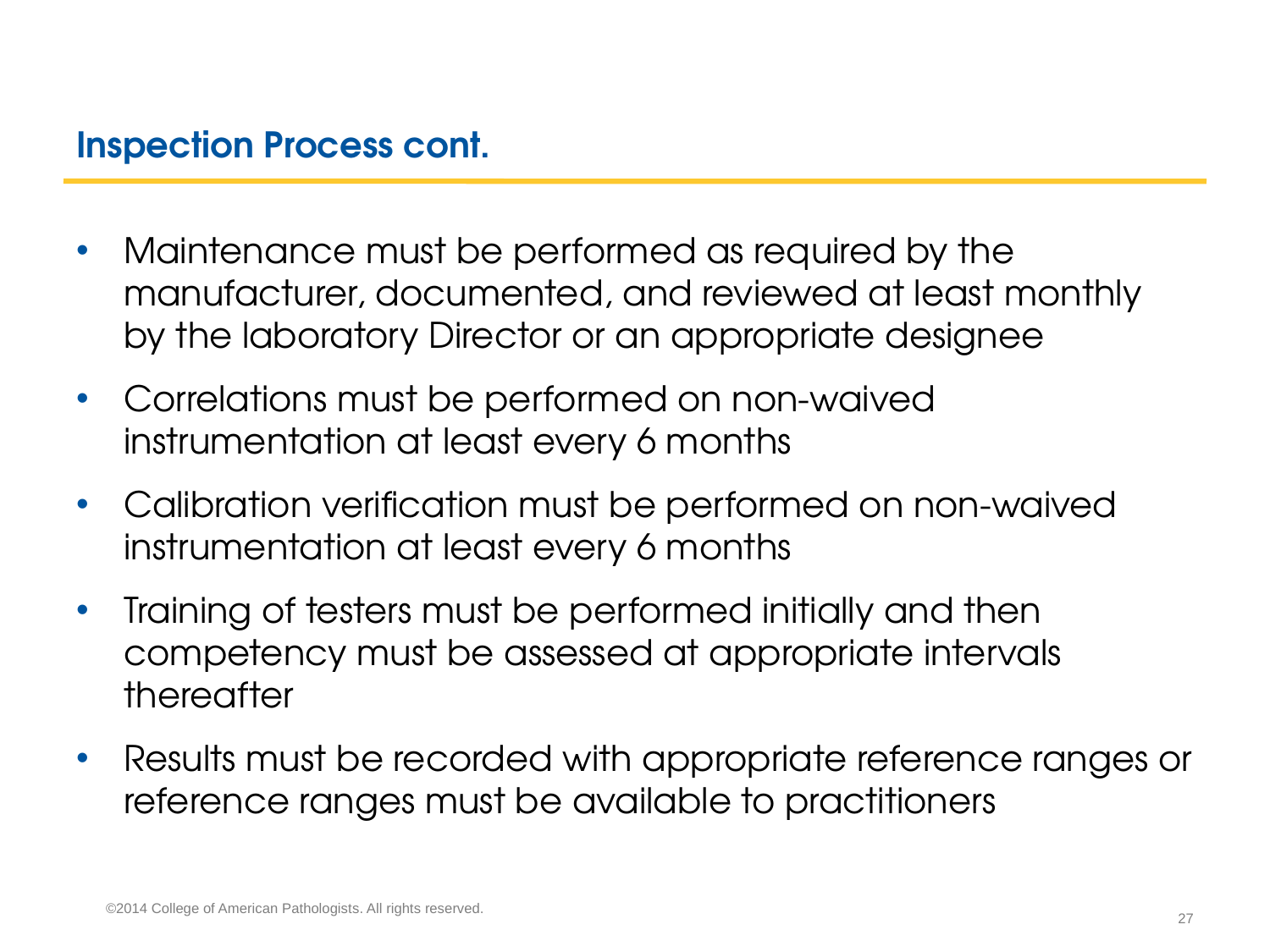

# Inspection Process cont.
Maintenance must be performed as required by the manufacturer, documented, and reviewed at least monthly by the laboratory Director or an appropriate designee
Correlations must be performed on non-waived instrumentation at least every 6 months
Calibration verification must be performed on non-waived instrumentation at least every 6 months
Training of testers must be performed initially and then competency must be assessed at appropriate intervals thereafter
Results must be recorded with appropriate reference ranges or reference ranges must be available to practitioners
©2014 College of American Pathologists. All rights reserved.
27